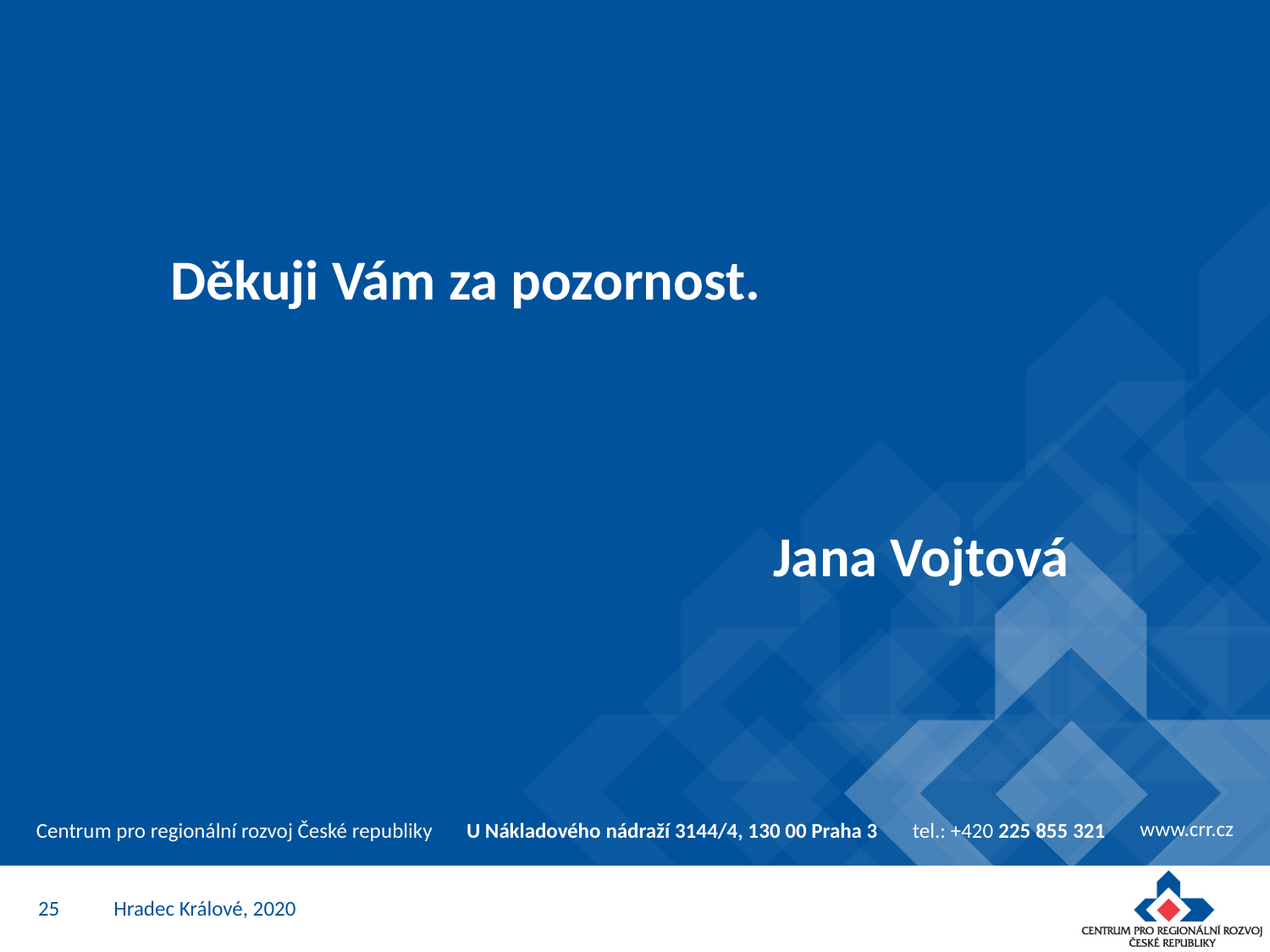

# Děkuji Vám za pozornost.
Jana Vojtová
25
Hradec Králové, 2020